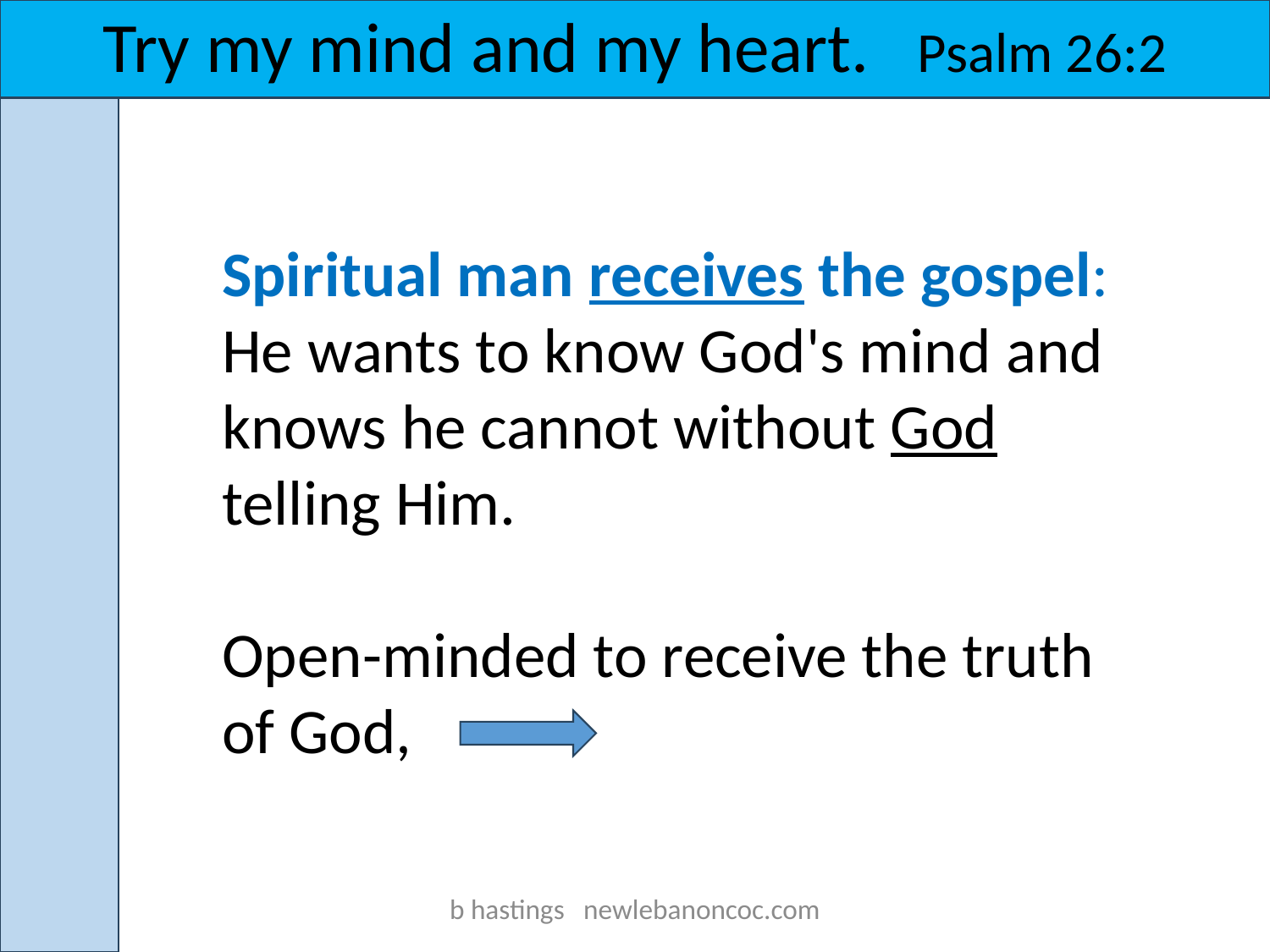

Try my mind and my heart.   Psalm 26:2
Spiritual man receives the gospel:
He wants to know God's mind and knows he cannot without God telling Him.

Open-minded to receive the truth of God,

b hastings   newlebanoncoc.com